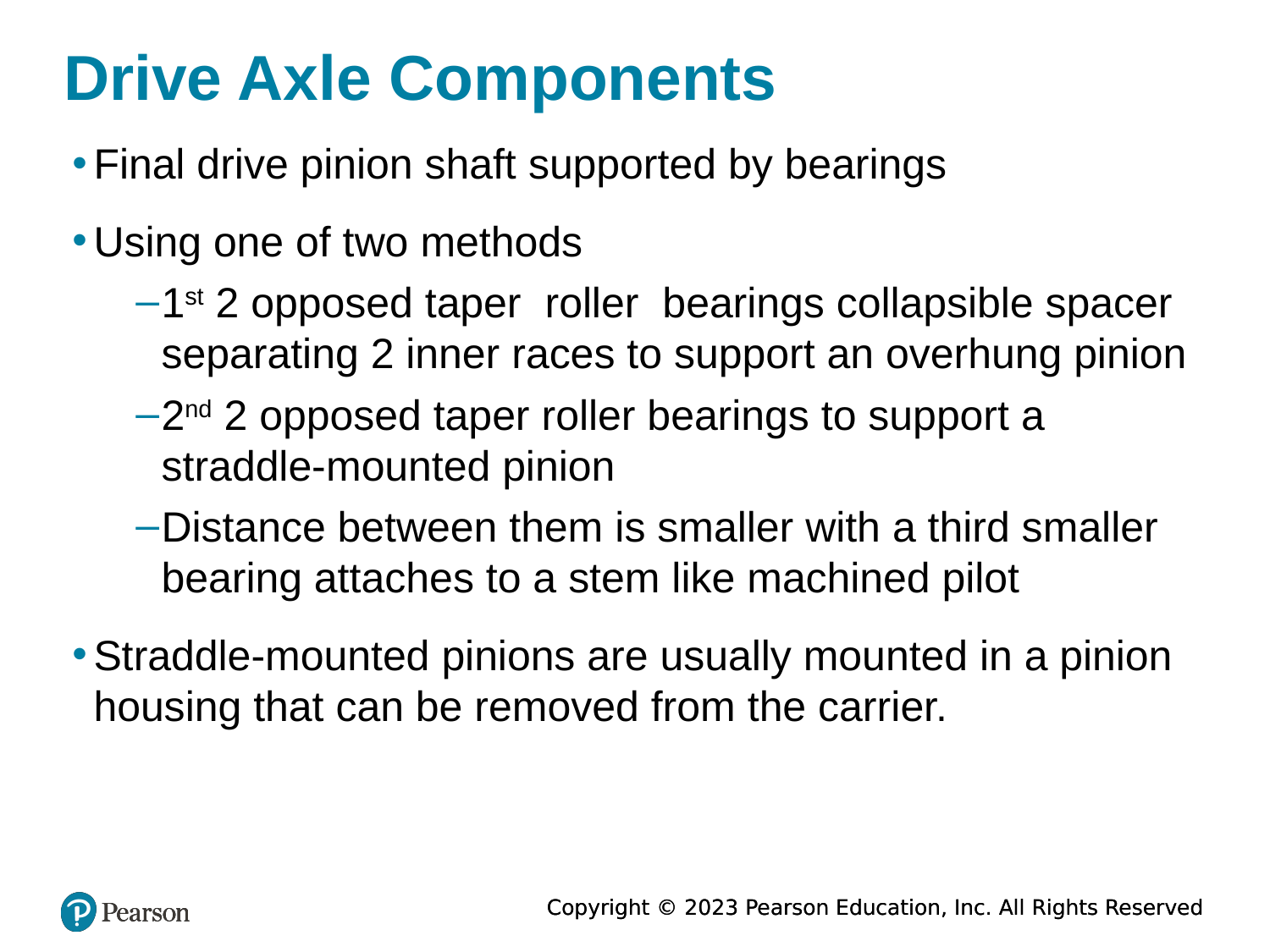

# Drive Axle Components
Final drive pinion shaft supported by bearings
Using one of two methods
1st 2 opposed taper  roller  bearings collapsible spacer separating 2 inner races to support an overhung pinion
2nd 2 opposed taper roller bearings to support a straddle-mounted pinion
Distance between them is smaller with a third smaller bearing attaches to a stem like machined pilot
Straddle-mounted pinions are usually mounted in a pinion housing that can be removed from the carrier.